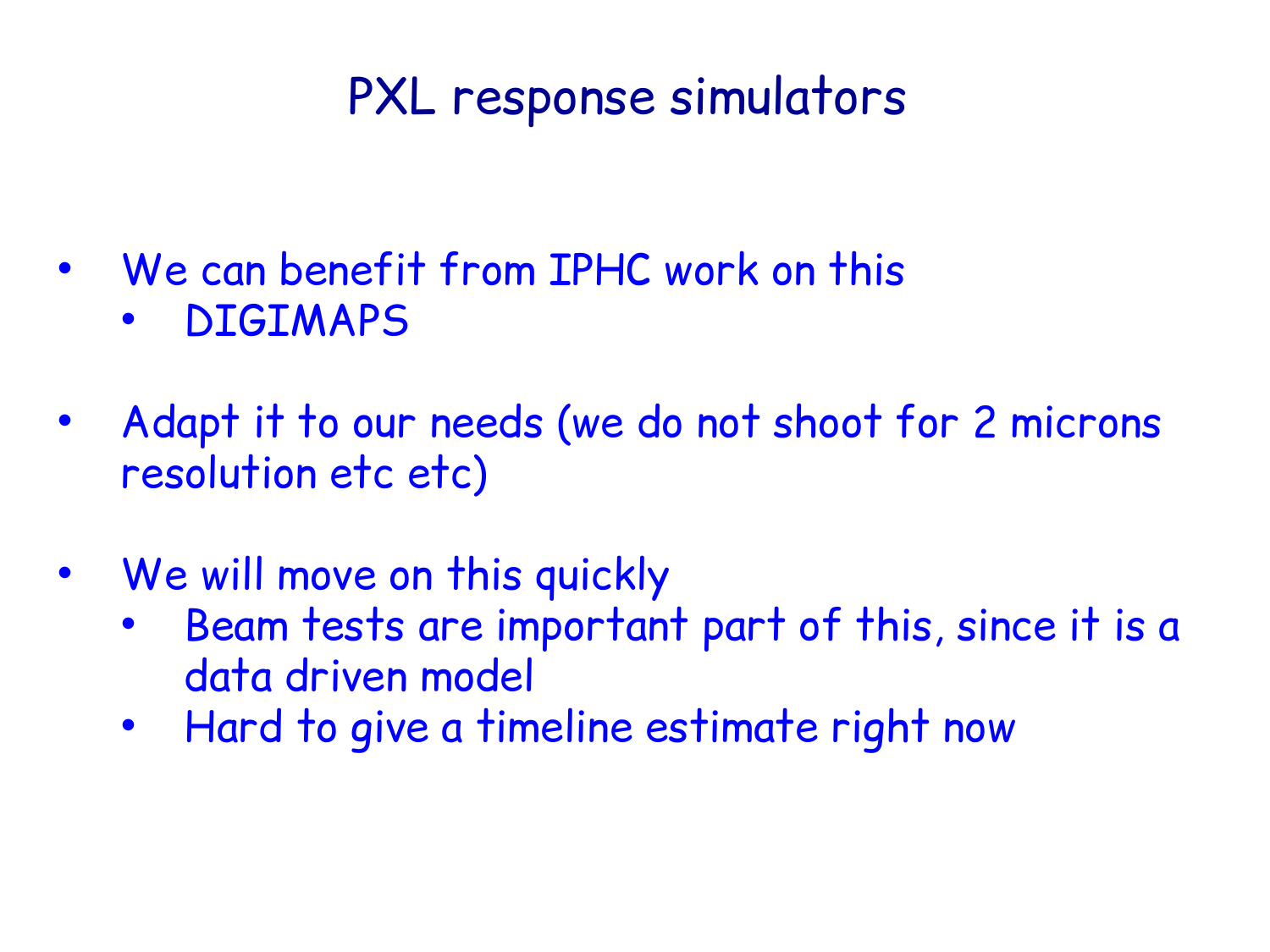

PXL response simulators
We can benefit from IPHC work on this
DIGIMAPS

Adapt it to our needs (we do not shoot for 2 microns resolution etc etc)

We will move on this quickly
Beam tests are important part of this, since it is a data driven model
Hard to give a timeline estimate right now